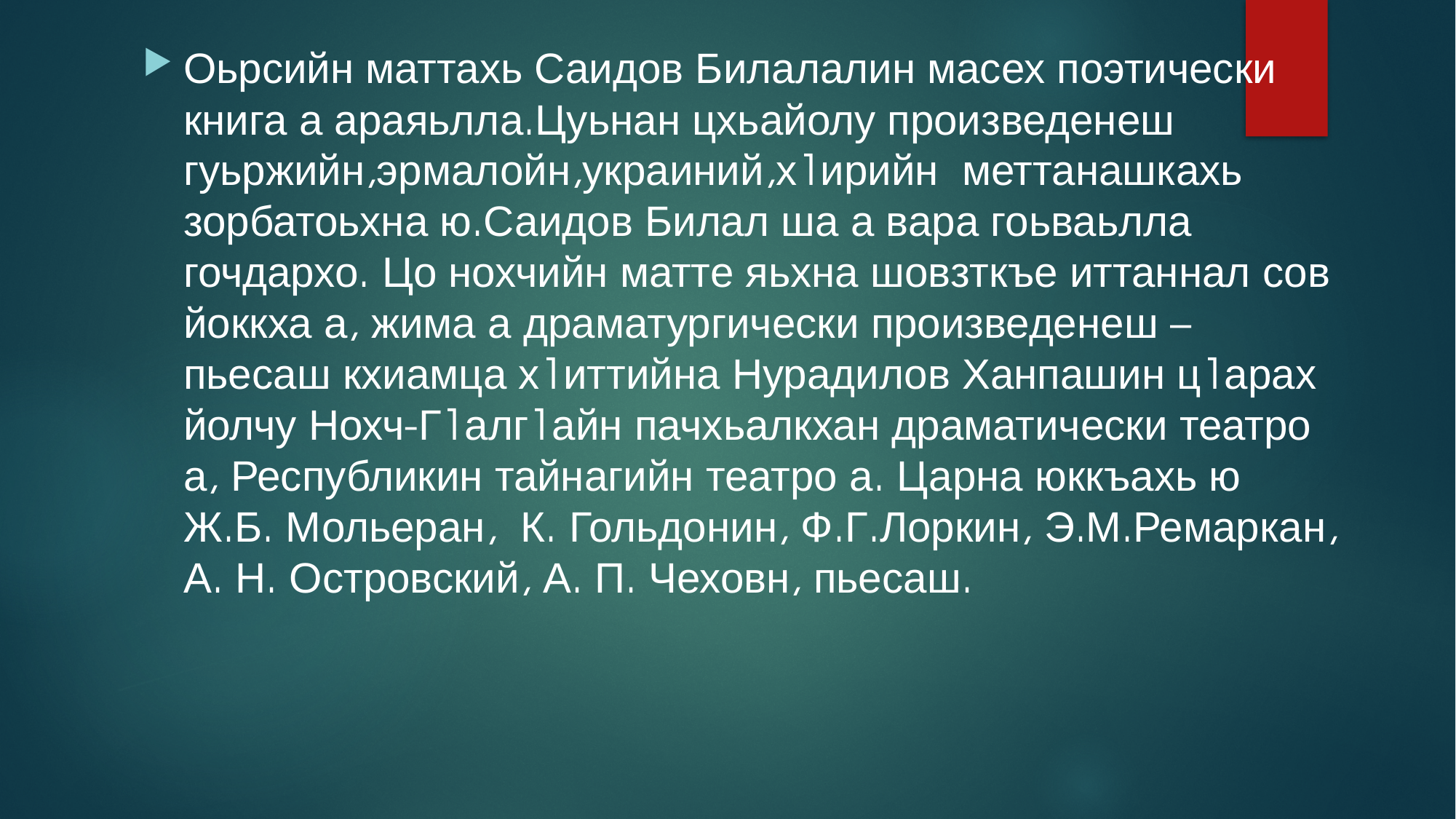

Оьрсийн маттахь Саидов Билалалин масех поэтически книга а араяьлла.Цуьнан цхьайолу произведенеш  гуьржийн,эрмалойн,украиний,х1ирийн  меттанашкахь зорбатоьхна ю.Саидов Билал ша а вара гоьваьлла гочдархо. Цо нохчийн матте яьхна шовзткъе иттаннал сов йоккха а, жима а драматургически произведенеш – пьесаш кхиамца х1иттийна Нурадилов Ханпашин ц1арах йолчу Нохч-Г1алг1айн пачхьалкхан драматически театро а, Республикин тайнагийн театро а. Царна юккъахь ю Ж.Б. Мольеран,  К. Гольдонин, Ф.Г.Лоркин, Э.М.Ремаркан, А. Н. Островский, А. П. Чеховн, пьесаш.